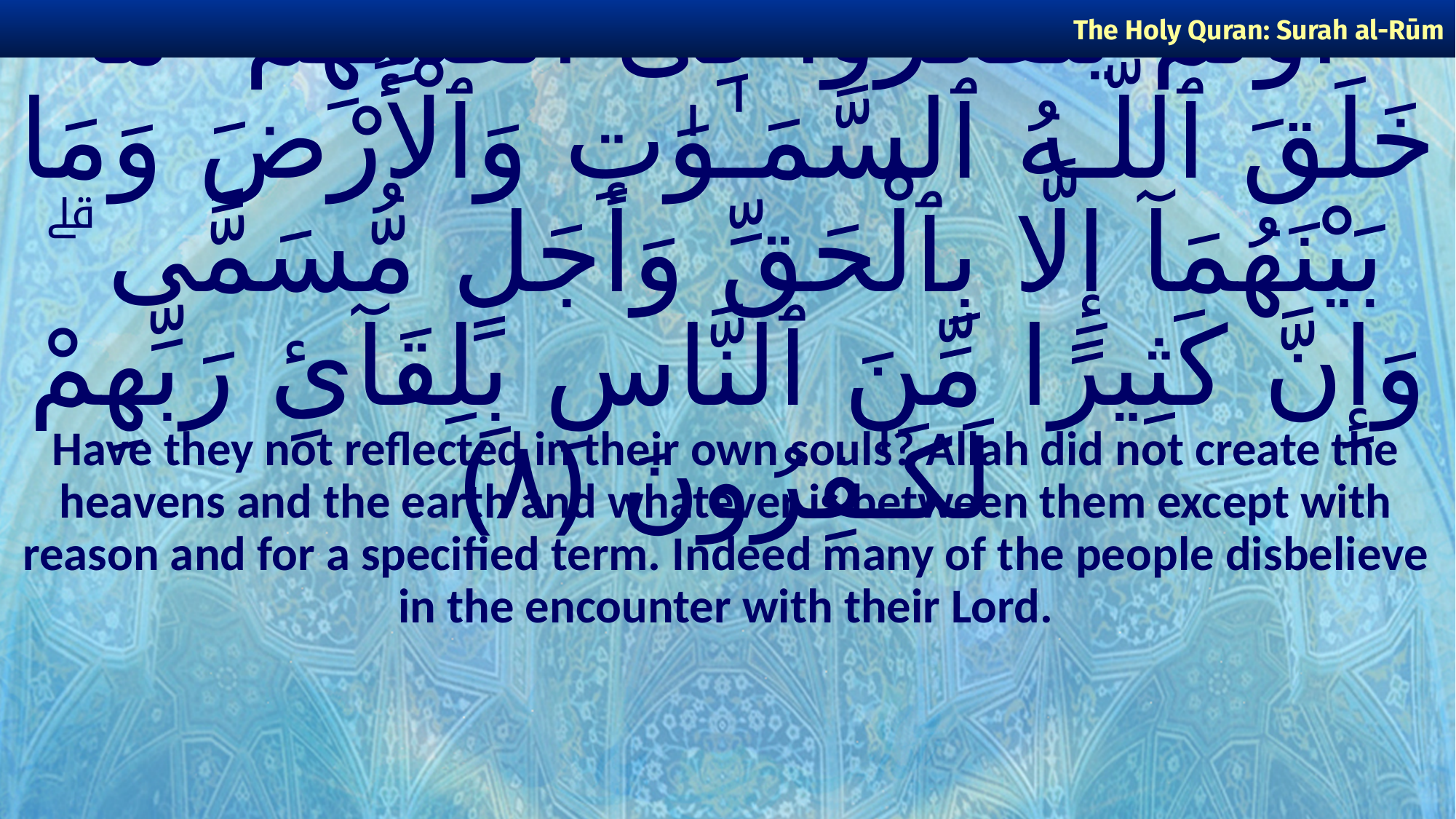

The Holy Quran: Surah al-Rūm
# أَوَلَمْ يَتَفَكَّرُوا۟ فِىٓ أَنفُسِهِم ۗ مَّا خَلَقَ ٱللَّـهُ ٱلسَّمَـٰوَٰتِ وَٱلْأَرْضَ وَمَا بَيْنَهُمَآ إِلَّا بِٱلْحَقِّ وَأَجَلٍ مُّسَمًّى ۗ وَإِنَّ كَثِيرًا مِّنَ ٱلنَّاسِ بِلِقَآئِ رَبِّهِمْ لَكَـٰفِرُونَ ﴿٨﴾
Have they not reflected in their own souls? Allah did not create the heavens and the earth and whatever is between them except with reason and for a specified term. Indeed many of the people disbelieve in the encounter with their Lord.